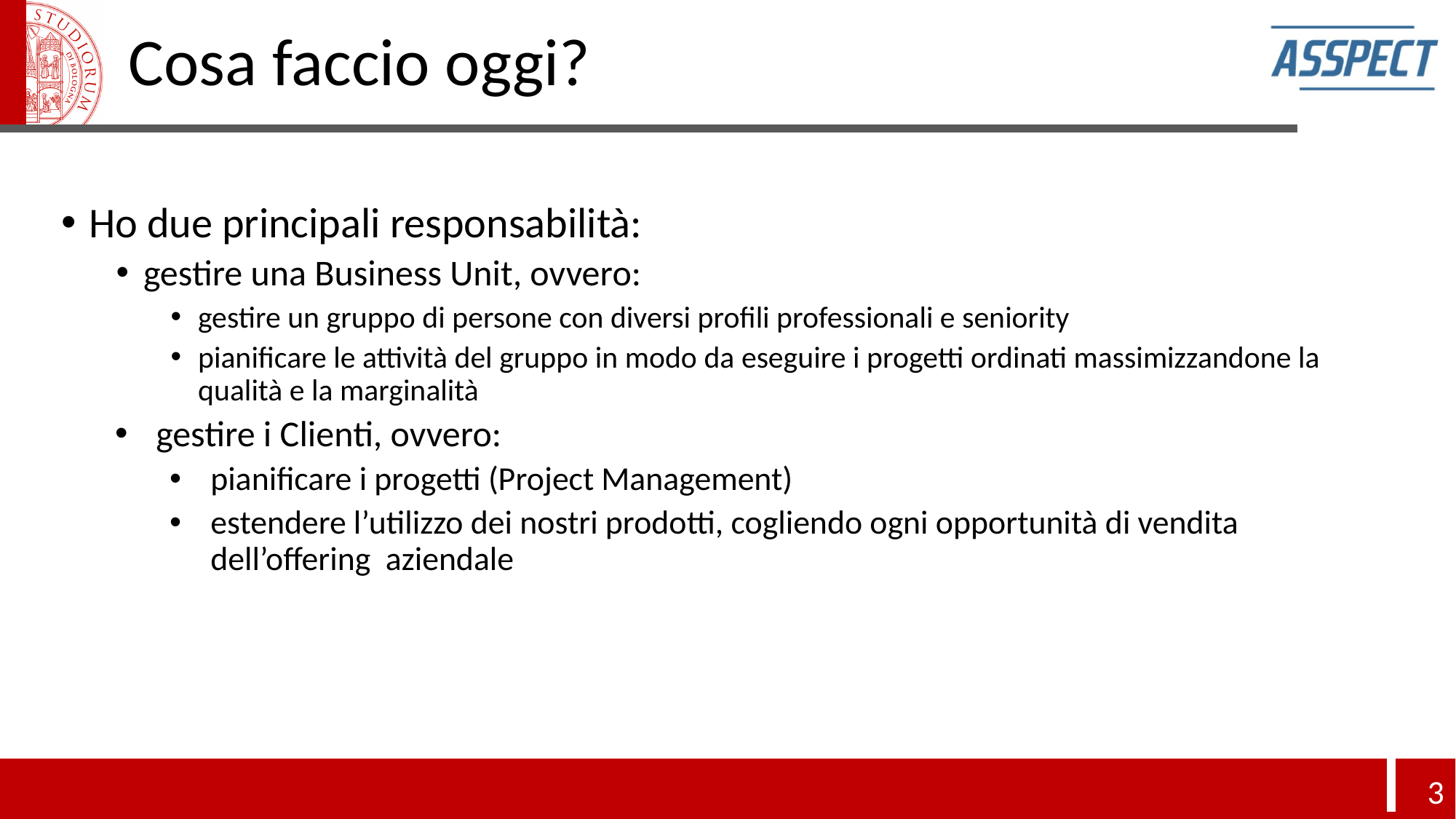

# Cosa faccio oggi?
Ho due principali responsabilità:
gestire una Business Unit, ovvero:
gestire un gruppo di persone con diversi profili professionali e seniority
pianificare le attività del gruppo in modo da eseguire i progetti ordinati massimizzandone la qualità e la marginalità
gestire i Clienti, ovvero:
pianificare i progetti (Project Management)
estendere l’utilizzo dei nostri prodotti, cogliendo ogni opportunità di vendita dell’offering  aziendale

3